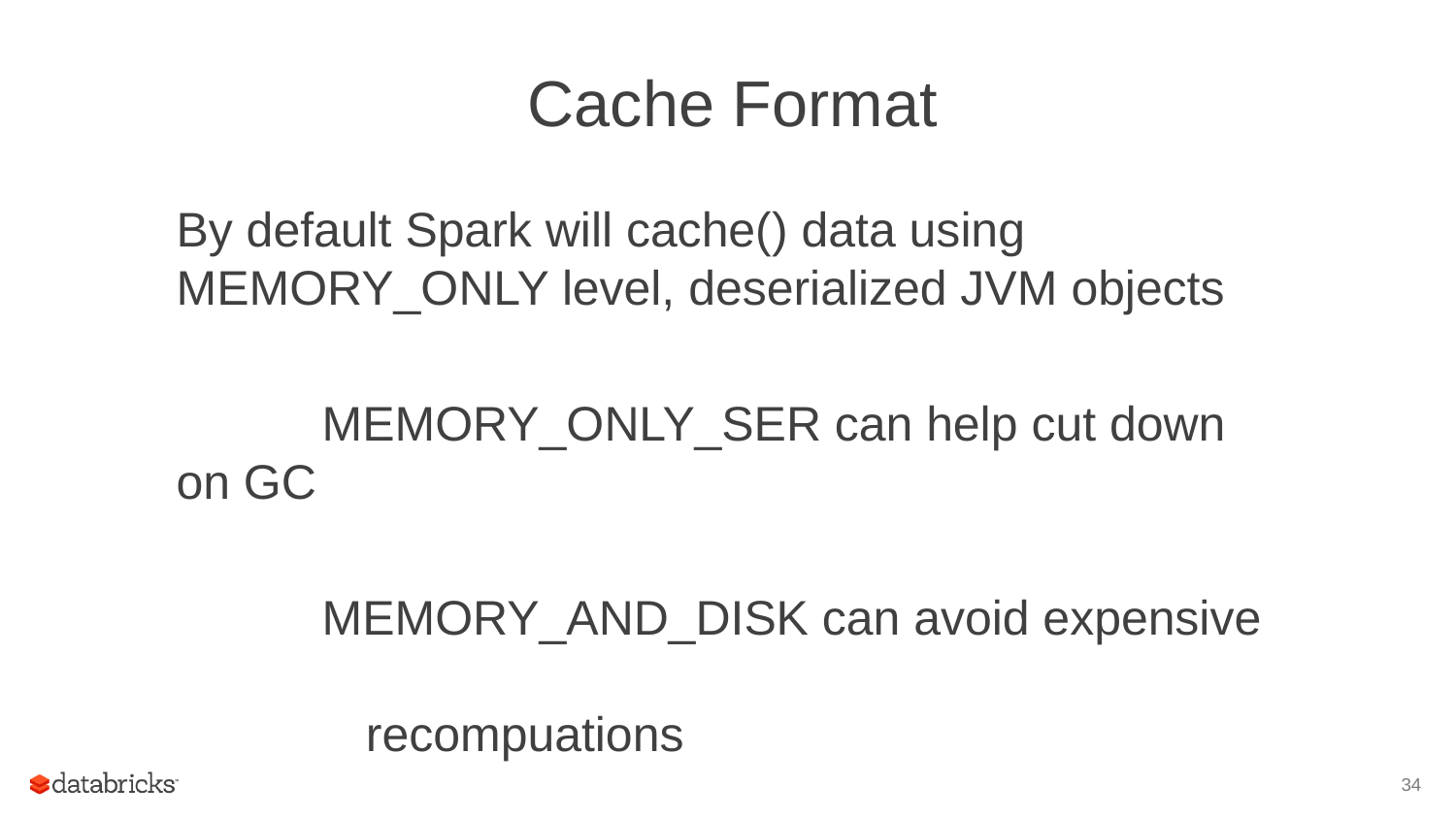

# Cache Format
By default Spark will cache() data using MEMORY_ONLY level, deserialized JVM objects

	MEMORY_ONLY_SER can help cut down on GC

	MEMORY_AND_DISK can avoid expensive 				   	                                           recompuations
34